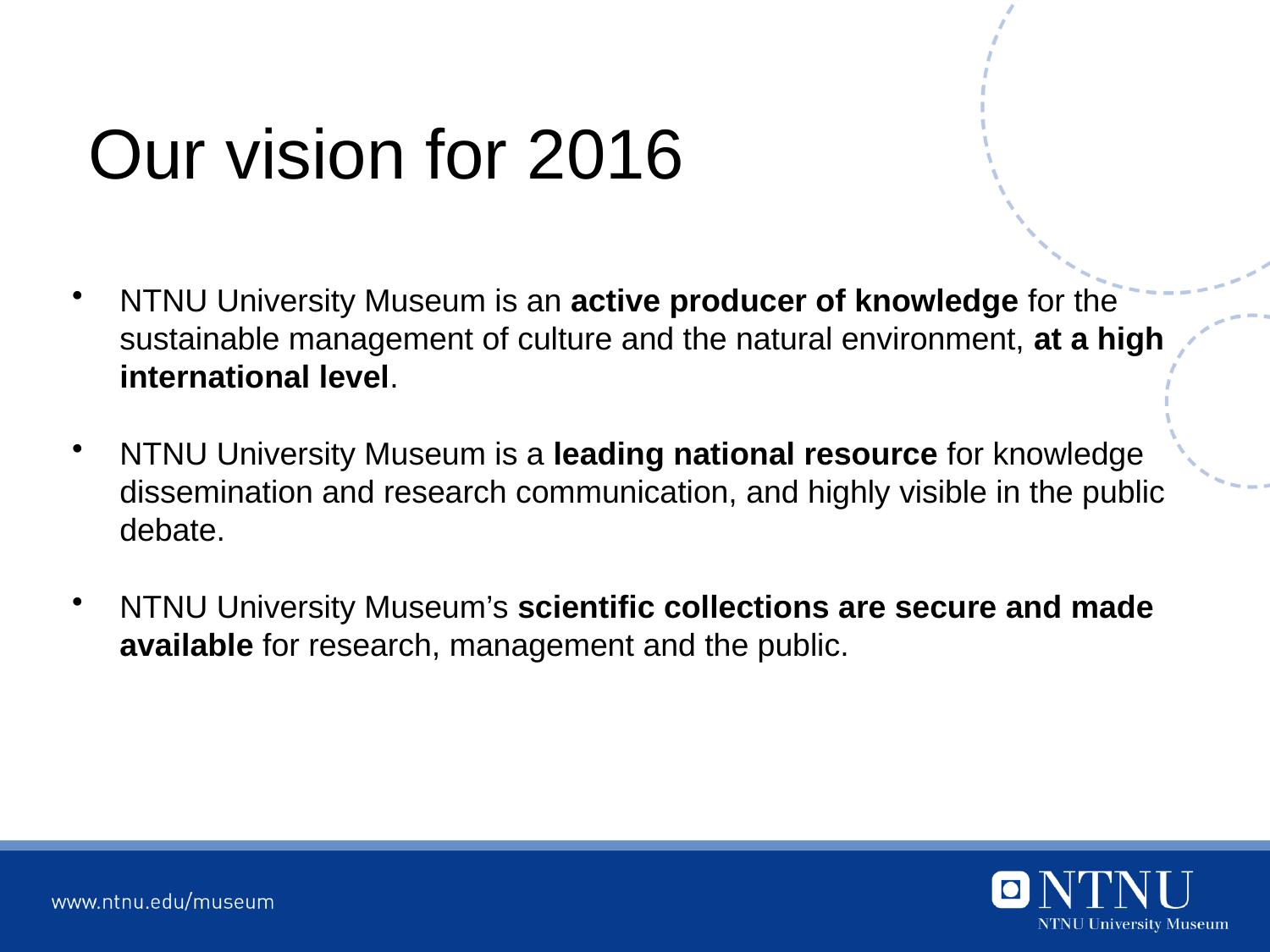

# Our vision for 2016
NTNU University Museum is an active producer of knowledge for the sustainable management of culture and the natural environment, at a high international level.
NTNU University Museum is a leading national resource for knowledge dissemination and research communication, and highly visible in the public debate.
NTNU University Museum’s scientific collections are secure and made available for research, management and the public.